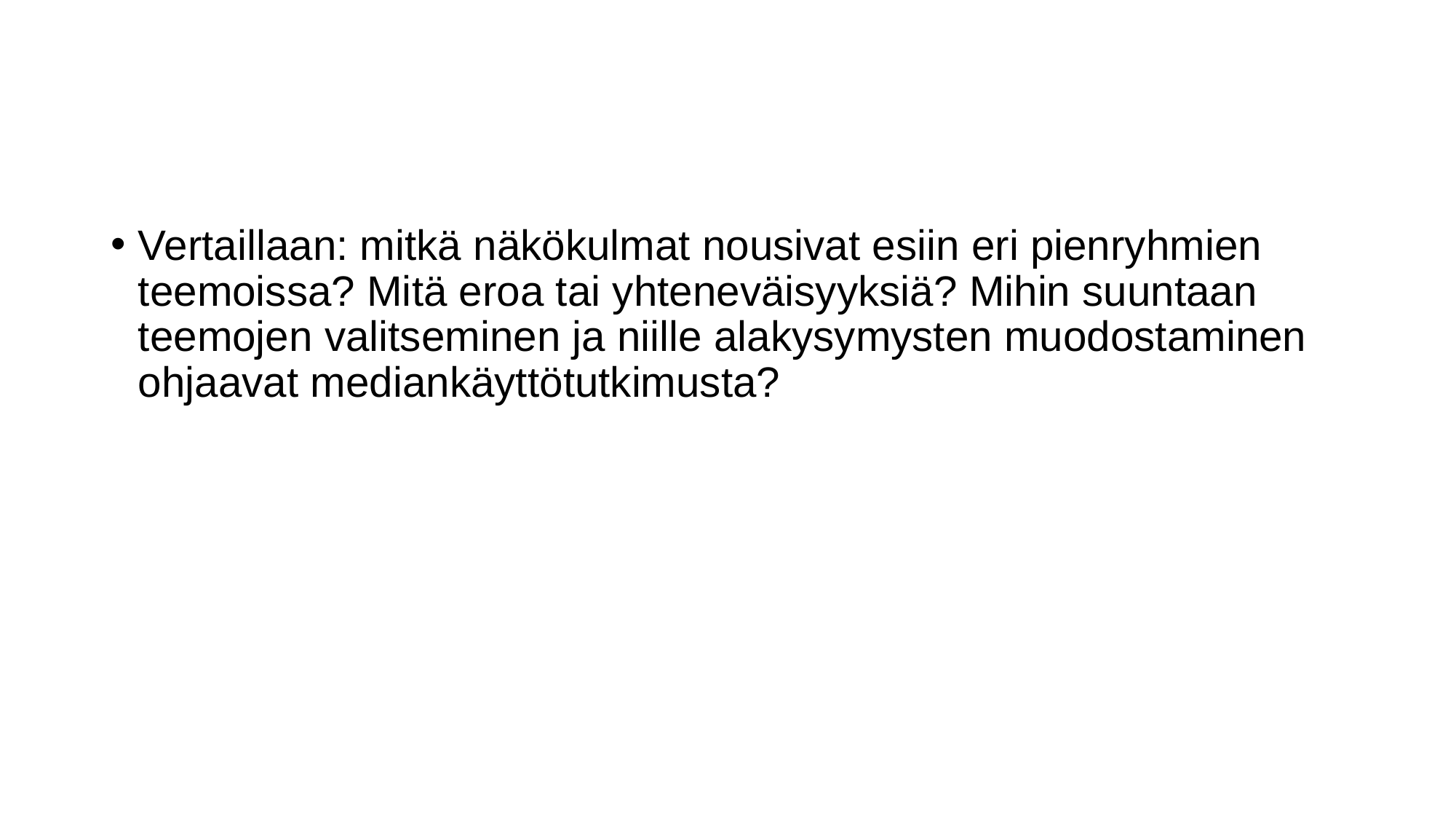

#
Vertaillaan: mitkä näkökulmat nousivat esiin eri pienryhmien teemoissa? Mitä eroa tai yhteneväisyyksiä? Mihin suuntaan teemojen valitseminen ja niille alakysymysten muodostaminen ohjaavat mediankäyttötutkimusta?